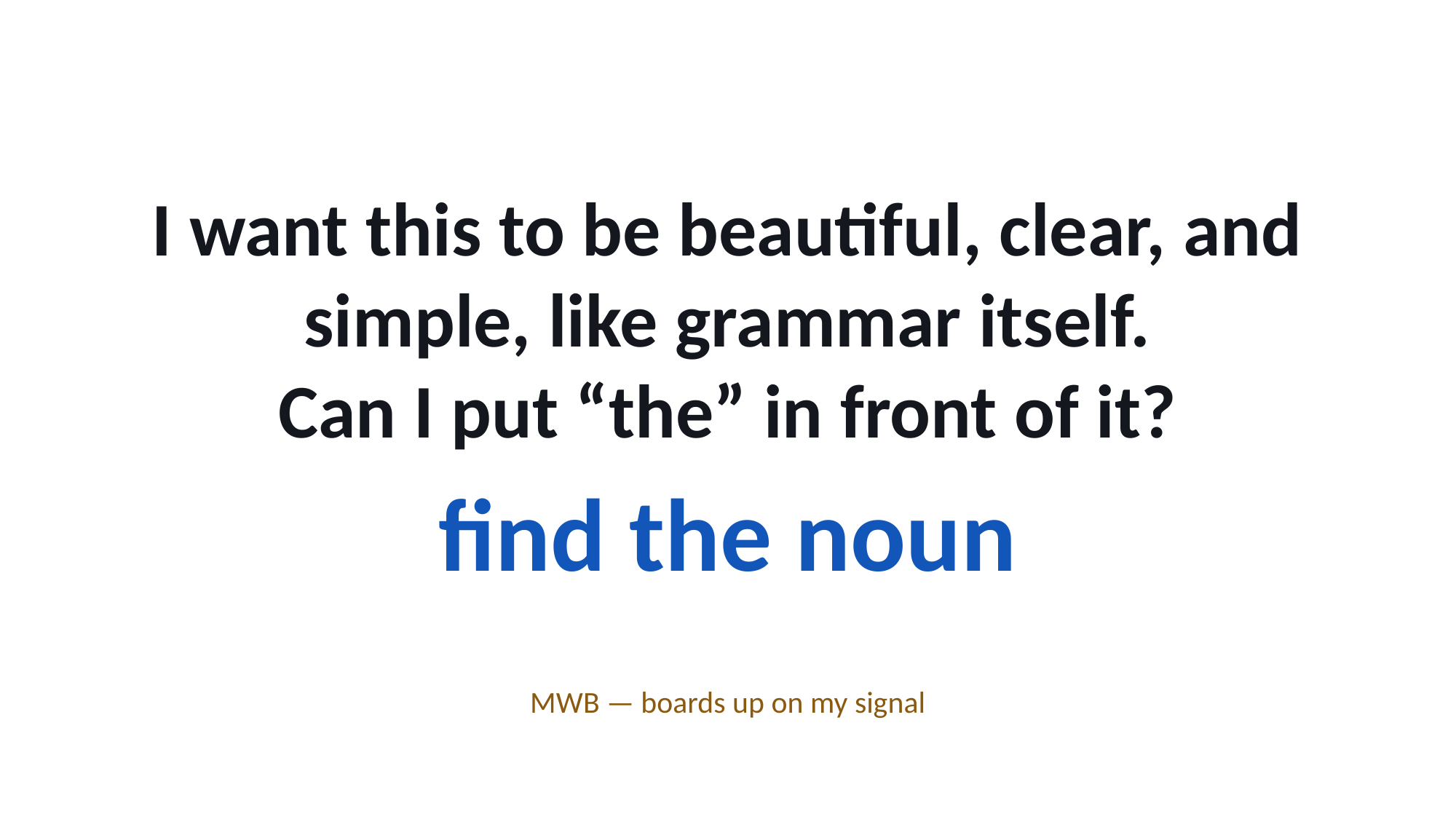

I want this to be beautiful, clear, and simple, like grammar itself.
Can I put “the” in front of it?
find the noun
MWB — boards up on my signal